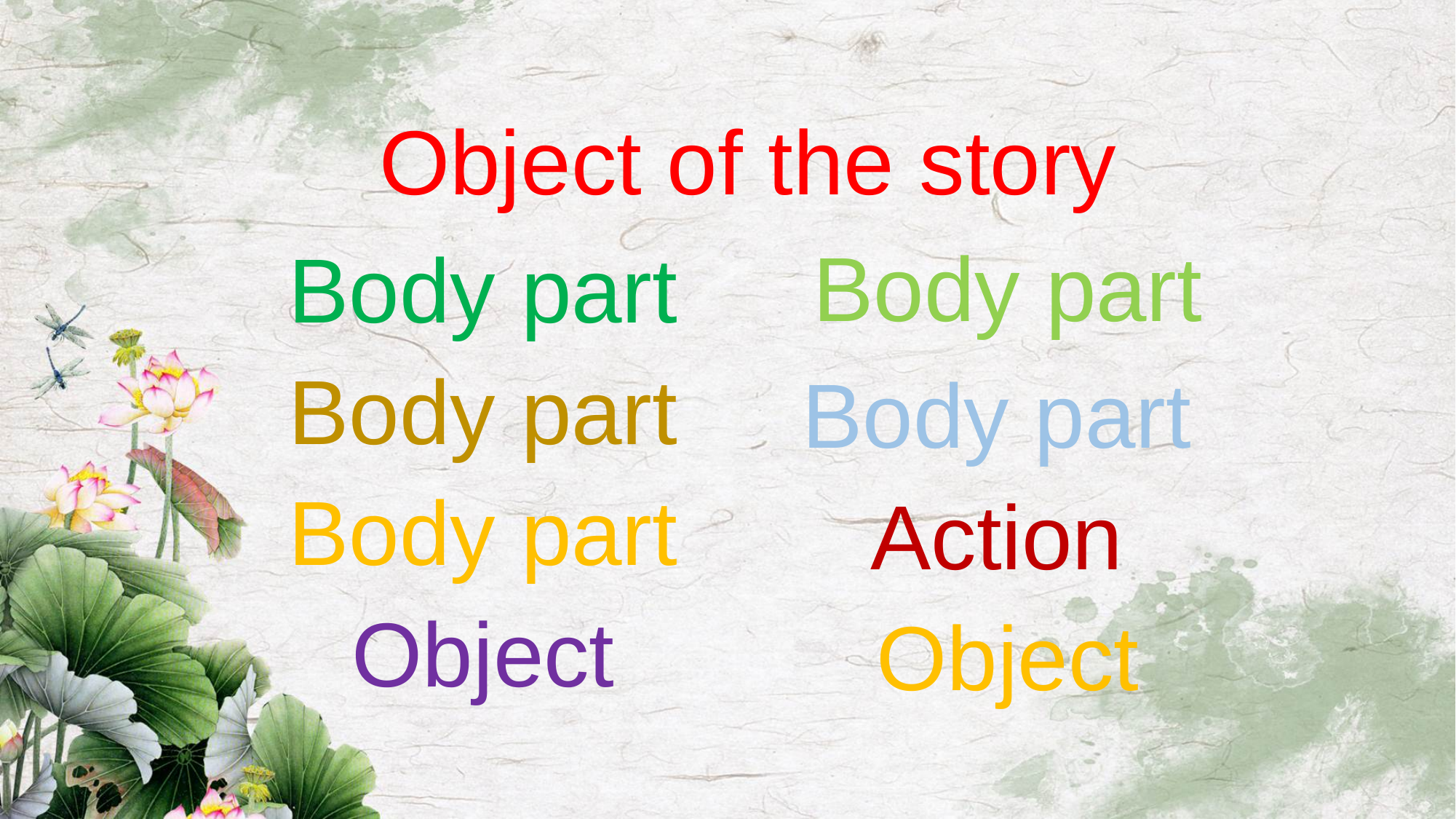

Object of the story
Body part
Body part
Body part
Body part
Body part
Action
Object
Object